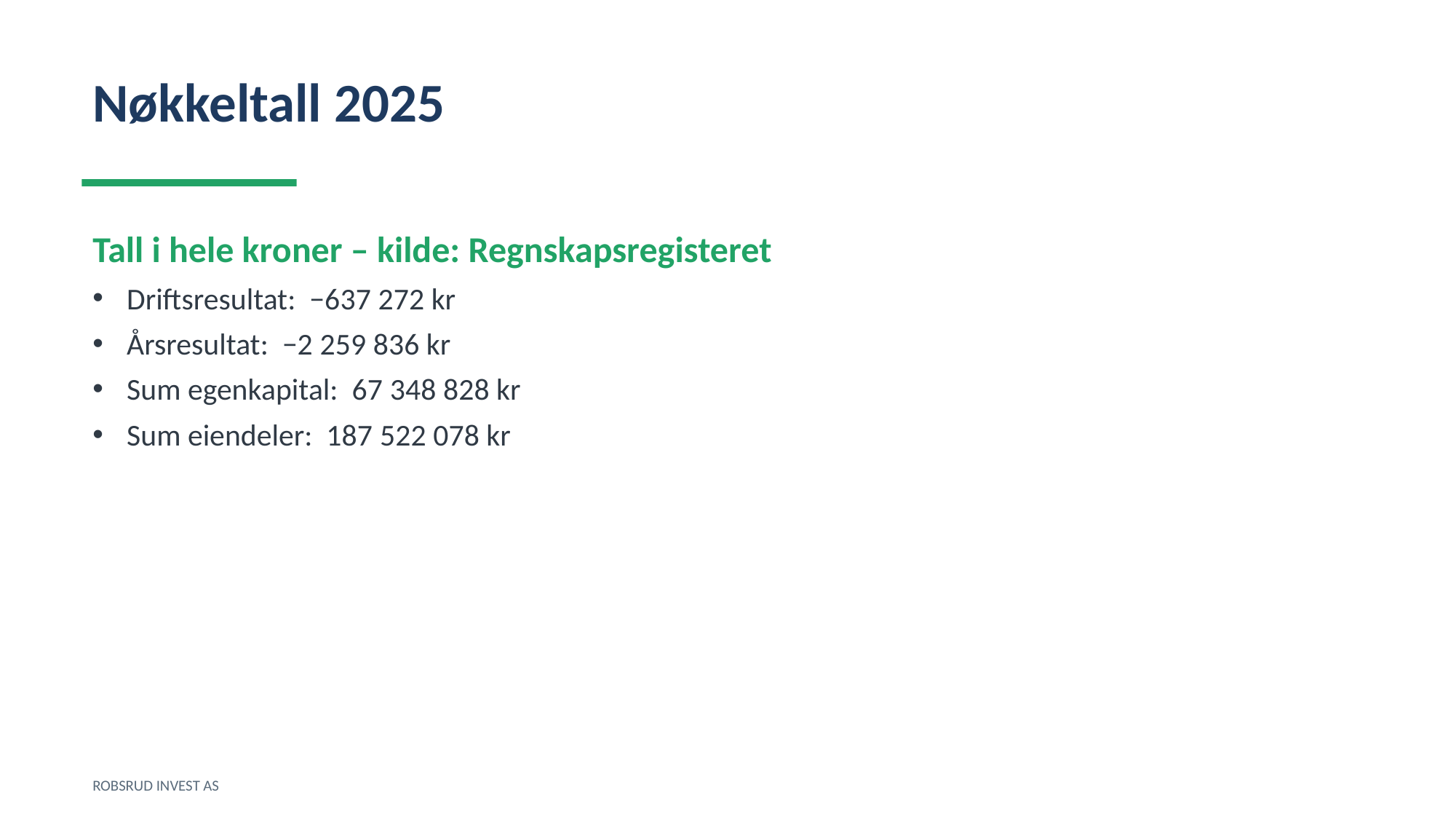

Nøkkeltall 2025

Tall i hele kroner – kilde: Regnskapsregisteret
Driftsresultat:  −637 272 kr
Årsresultat:  −2 259 836 kr
Sum egenkapital:  67 348 828 kr
Sum eiendeler:  187 522 078 kr
ROBSRUD INVEST AS